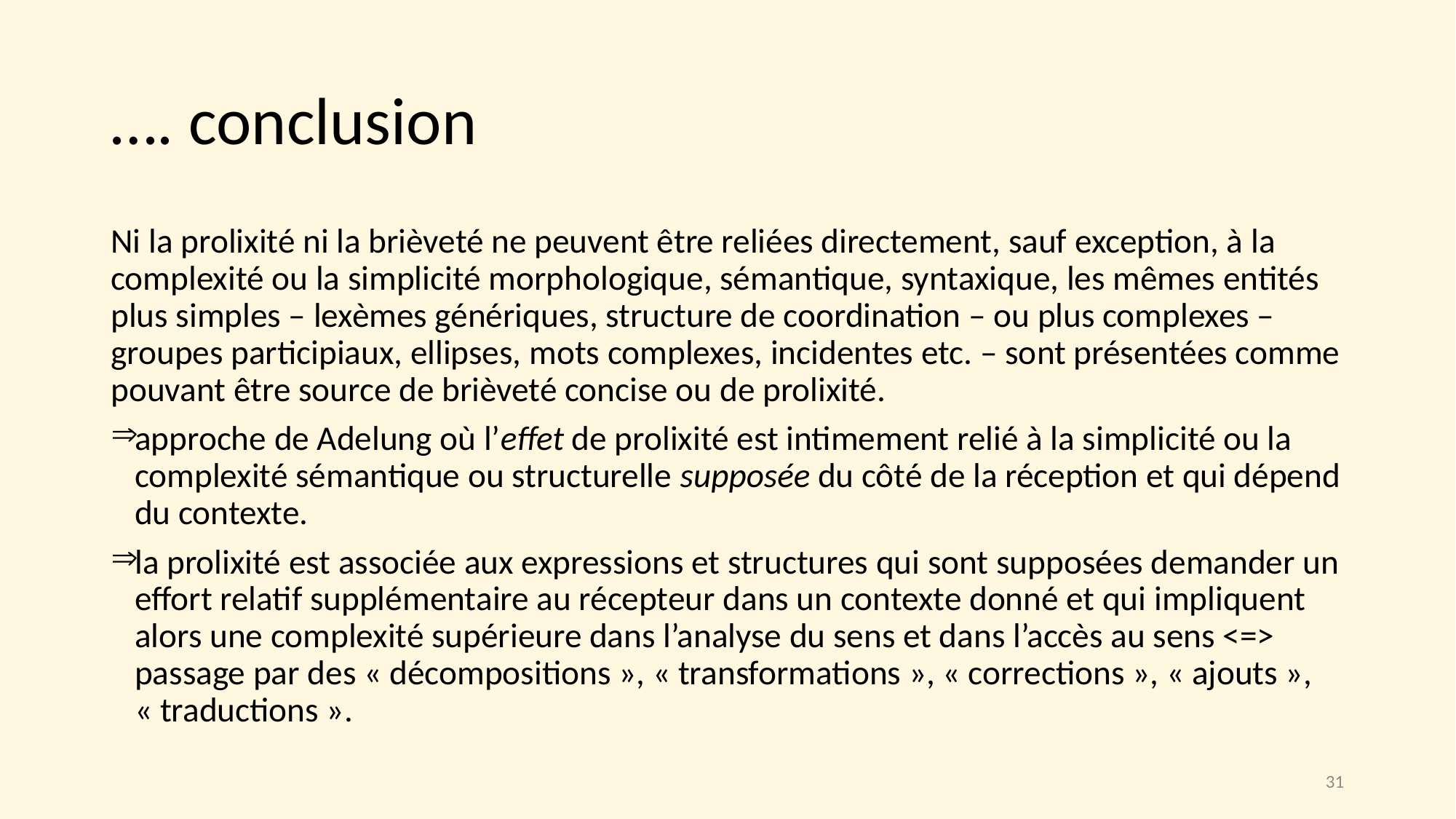

# …. conclusion
Ni la prolixité ni la brièveté ne peuvent être reliées directement, sauf exception, à la complexité ou la simplicité morphologique, sémantique, syntaxique, les mêmes entités plus simples – lexèmes génériques, structure de coordination – ou plus complexes – groupes participiaux, ellipses, mots complexes, incidentes etc. – sont présentées comme pouvant être source de brièveté concise ou de prolixité.
approche de Adelung où l’effet de prolixité est intimement relié à la simplicité ou la complexité sémantique ou structurelle supposée du côté de la réception et qui dépend du contexte.
la prolixité est associée aux expressions et structures qui sont supposées demander un effort relatif supplémentaire au récepteur dans un contexte donné et qui impliquent alors une complexité supérieure dans l’analyse du sens et dans l’accès au sens <=> passage par des « décompositions », « transformations », « corrections », « ajouts », « traductions ».
31